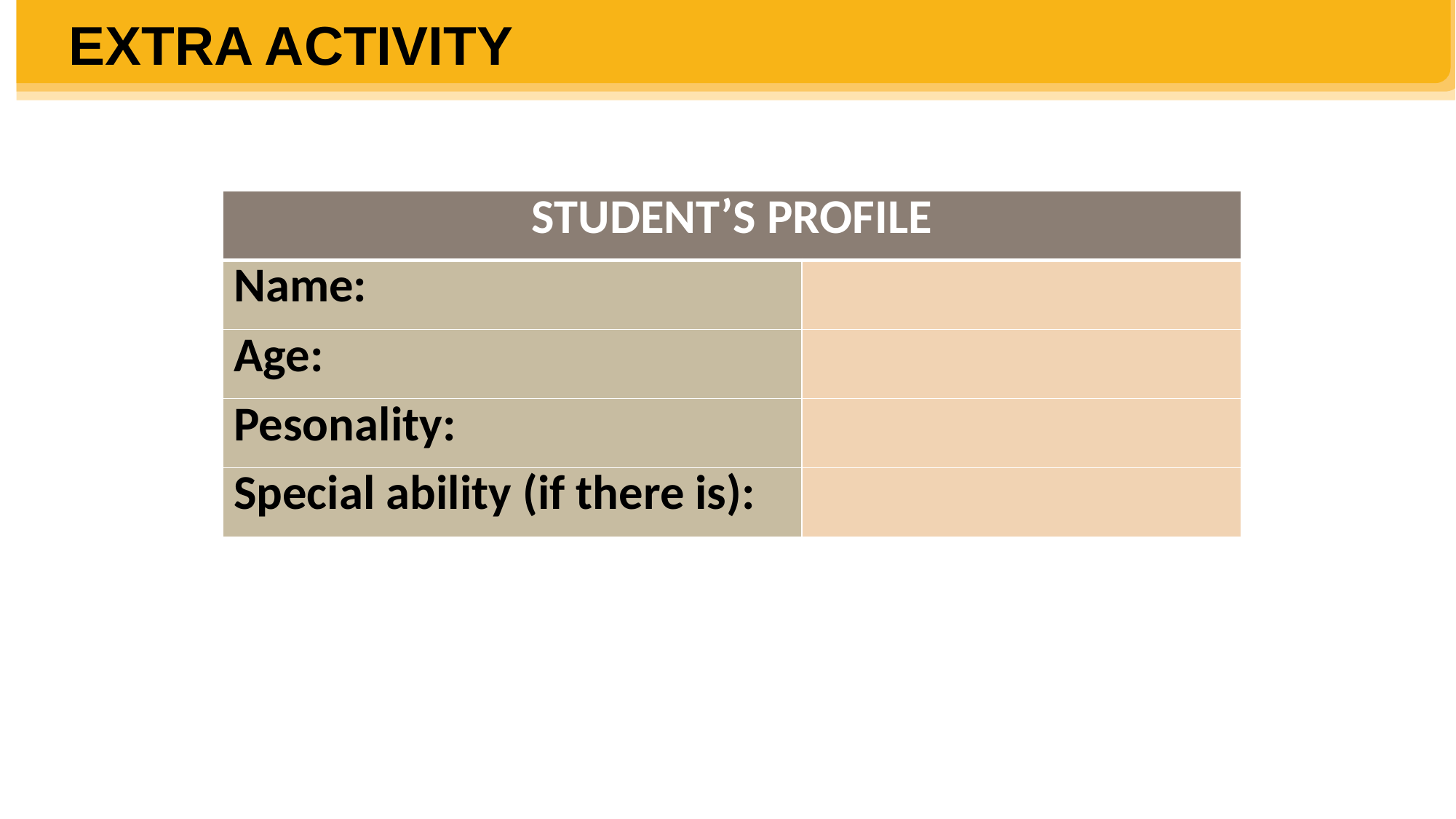

EXTRA ACTIVITY
| STUDENT’S PROFILE |  |
| --- | --- |
| Name: |  |
| Age: |  |
| Pesonality: |  |
| Special ability (if there is): |  |